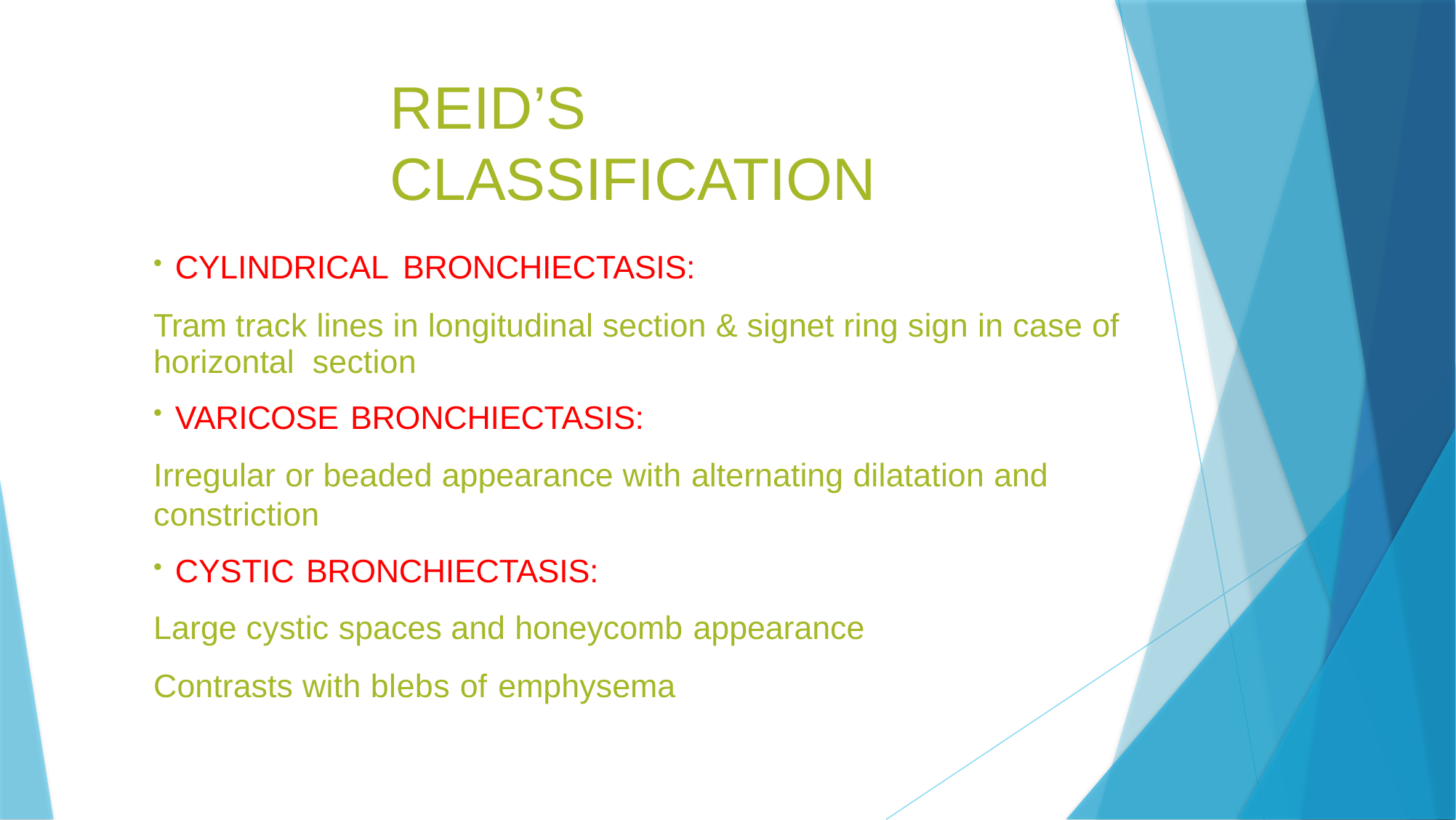

# REID’S CLASSIFICATION
CYLINDRICAL BRONCHIECTASIS:
Tram track lines in longitudinal section & signet ring sign in case of horizontal  section
VARICOSE BRONCHIECTASIS:
Irregular or beaded appearance with alternating dilatation and constriction
CYSTIC BRONCHIECTASIS:
Large cystic spaces and honeycomb appearance
Contrasts with blebs of emphysema